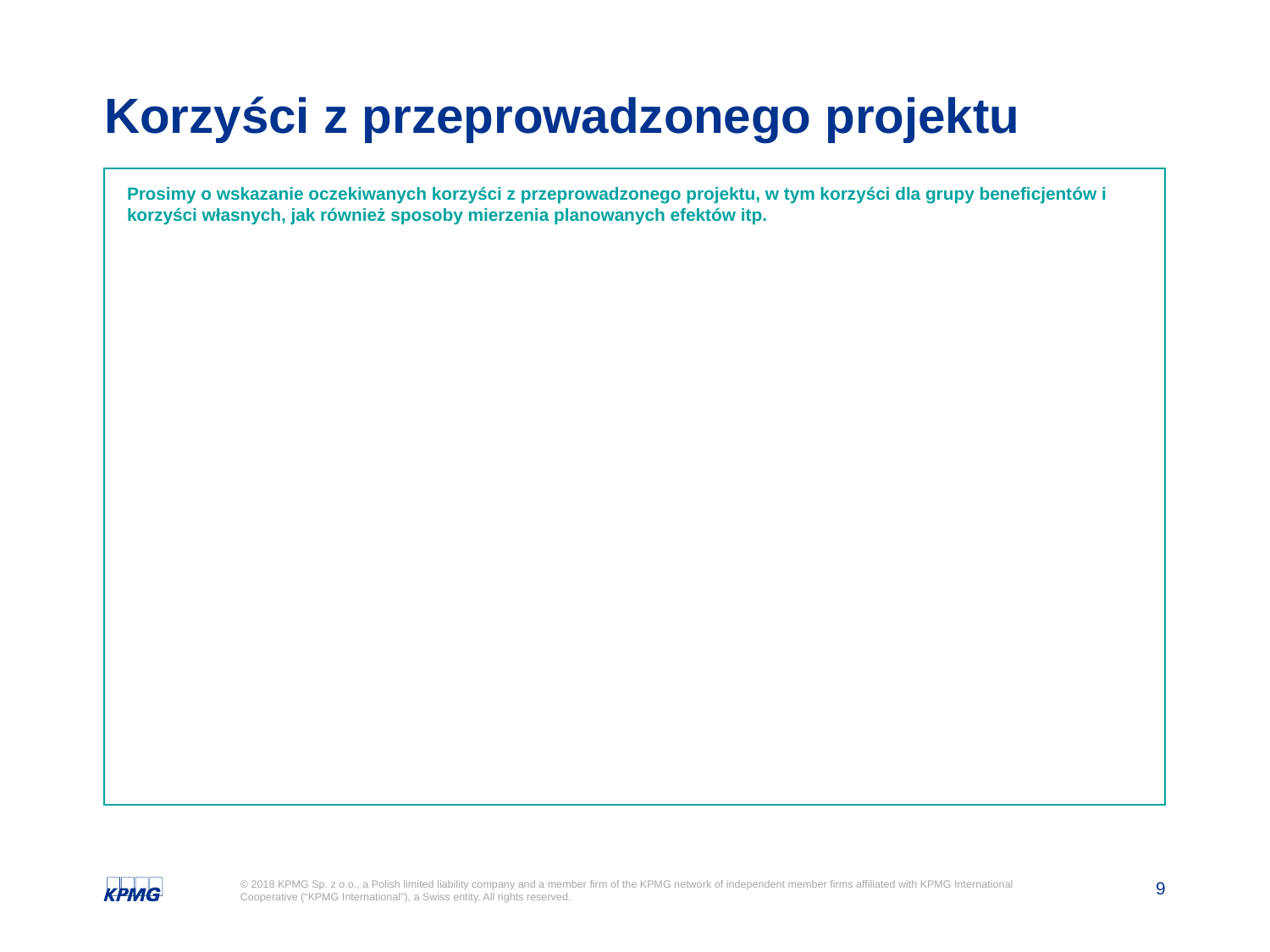

# Korzyści z przeprowadzonego projektu

Prosimy o wskazanie oczekiwanych korzyści z przeprowadzonego projektu, w tym korzyści dla grupy beneficjentów i korzyści własnych, jak również sposoby mierzenia planowanych efektów itp.